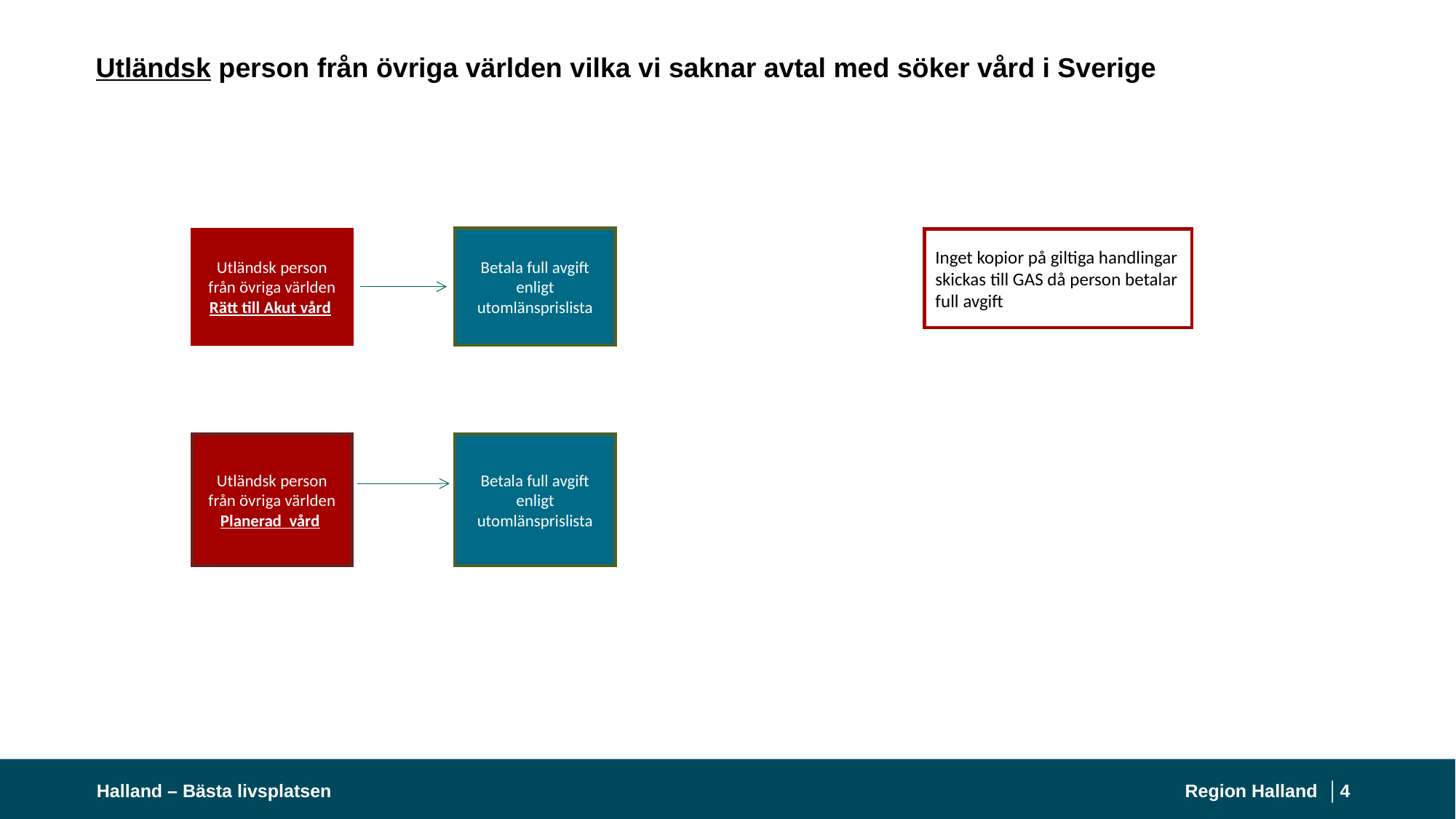

# Utländsk person från övriga världen vilka vi saknar avtal med söker vård i Sverige

Betala full avgift enligt utomlänsprislista
Inget kopior på giltiga handlingar skickas till GAS då person betalar full avgift
Utländsk person från övriga världen
Rätt till Akut vård
Utländsk person från övriga världen
Planerad  vård
Betala full avgift enligt utomlänsprislista
Halland – Bästa livsplatsen
Region Halland  │
4